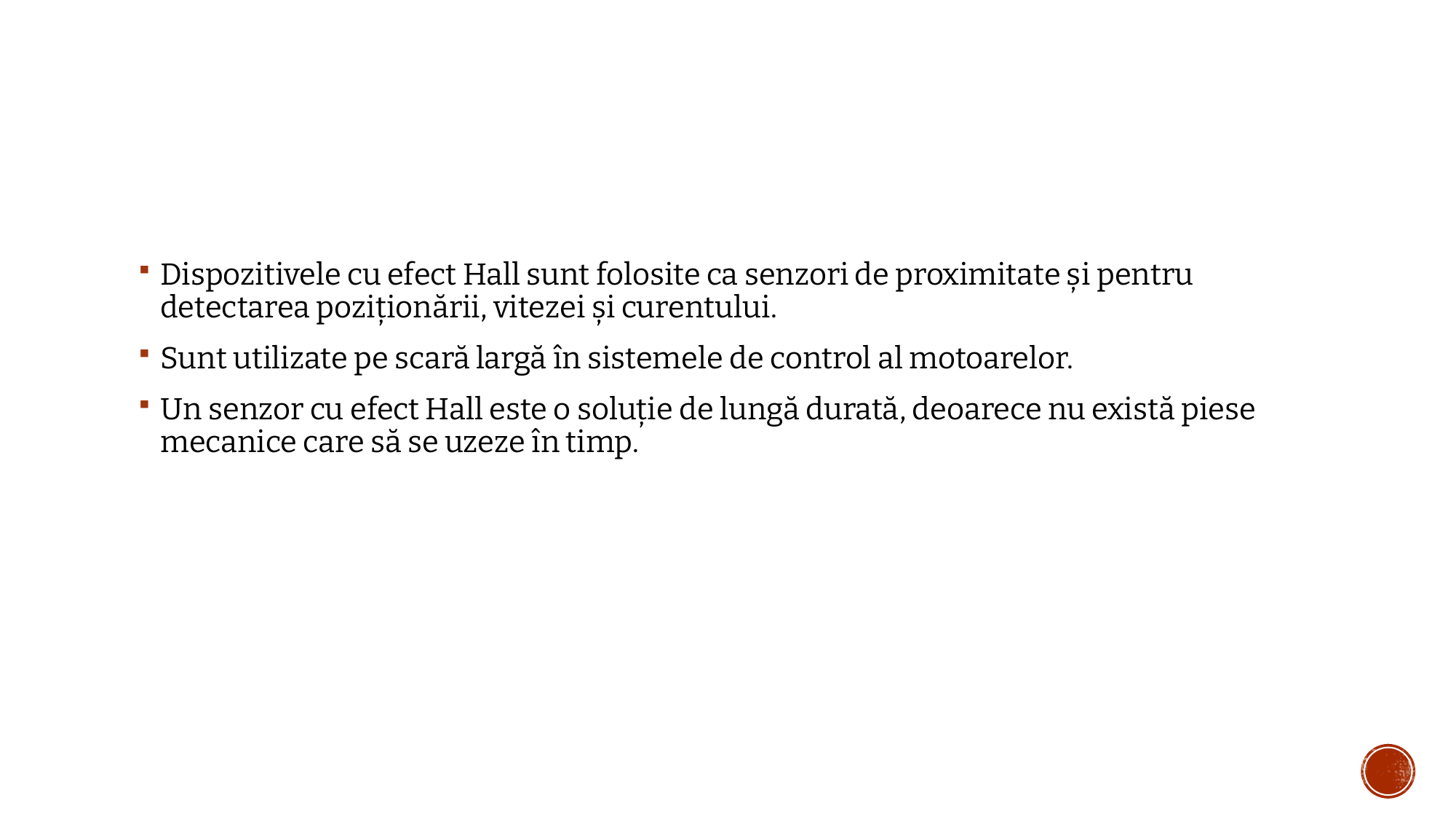

#
Dispozitivele cu efect Hall sunt folosite ca senzori de proximitate și pentru detectarea poziționării, vitezei și curentului.
Sunt utilizate pe scară largă în sistemele de control al motoarelor.
Un senzor cu efect Hall este o soluție de lungă durată, deoarece nu există piese mecanice care să se uzeze în timp.